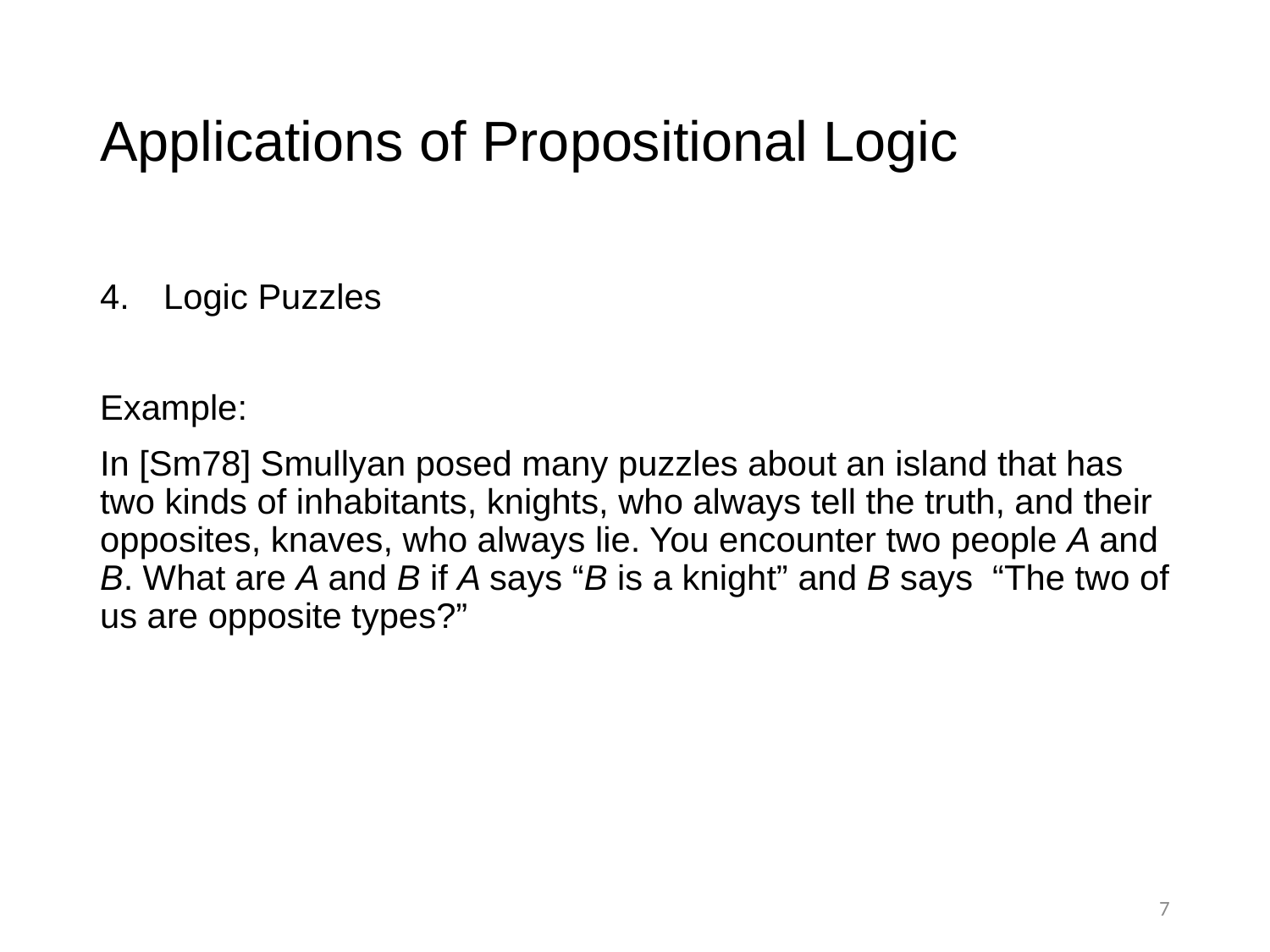

# Applications of Propositional Logic
Logic Puzzles

Example:
In [Sm78] Smullyan posed many puzzles about an island that has two kinds of inhabitants, knights, who always tell the truth, and their opposites, knaves, who always lie. You encounter two people A and B. What are A and B if A says “B is a knight” and B says  “The two of us are opposite types?”
7